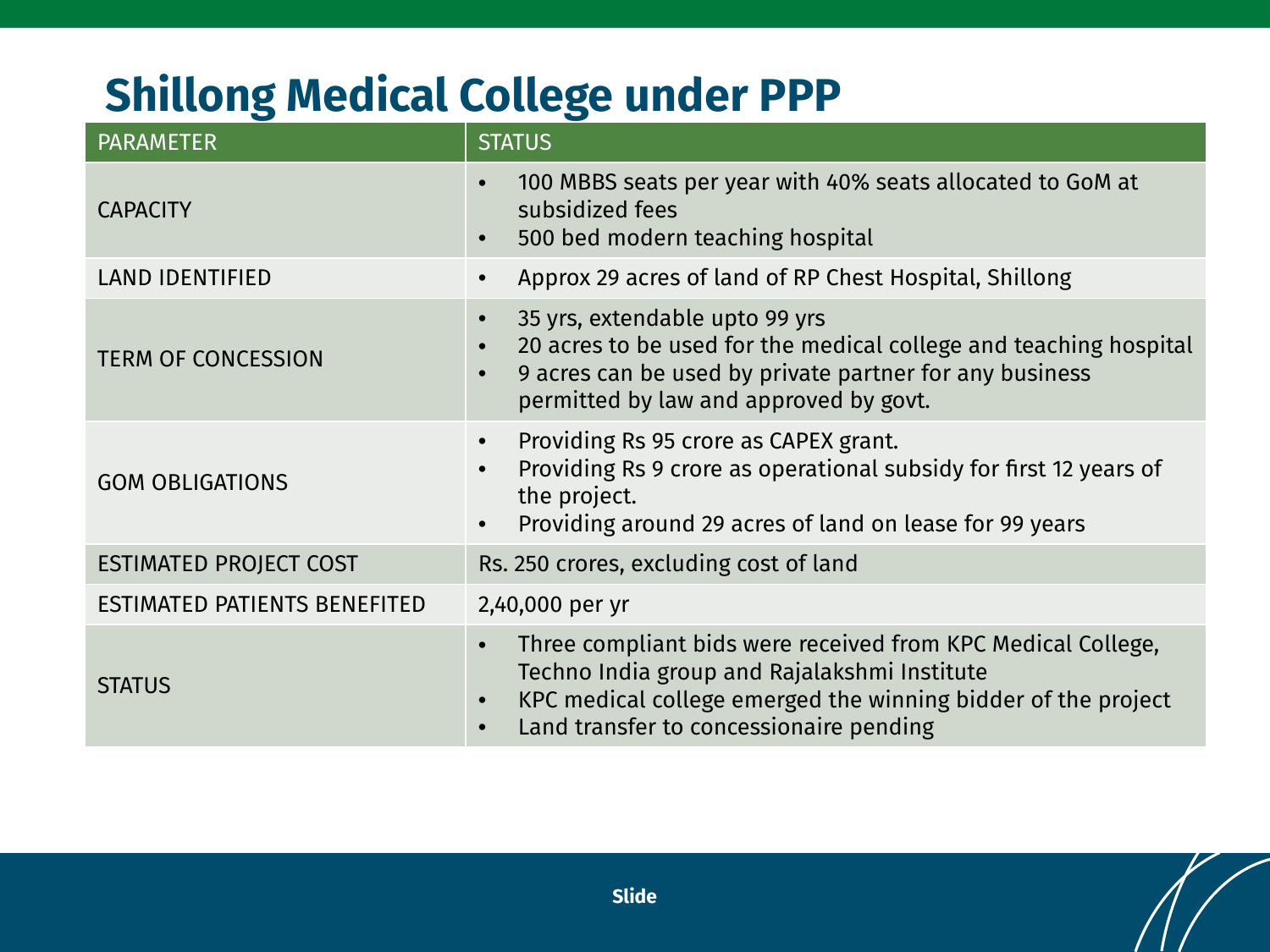

# Shillong Medical College under PPP
| PARAMETER | STATUS |
| --- | --- |
| CAPACITY | 100 MBBS seats per year with 40% seats allocated to GoM at subsidized fees 500 bed modern teaching hospital |
| LAND IDENTIFIED | Approx 29 acres of land of RP Chest Hospital, Shillong |
| TERM OF CONCESSION | 35 yrs, extendable upto 99 yrs 20 acres to be used for the medical college and teaching hospital 9 acres can be used by private partner for any business permitted by law and approved by govt. |
| GOM OBLIGATIONS | Providing Rs 95 crore as CAPEX grant. Providing Rs 9 crore as operational subsidy for first 12 years of the project. Providing around 29 acres of land on lease for 99 years |
| ESTIMATED PROJECT COST | Rs. 250 crores, excluding cost of land |
| ESTIMATED PATIENTS BENEFITED | 2,40,000 per yr |
| STATUS | Three compliant bids were received from KPC Medical College, Techno India group and Rajalakshmi Institute KPC medical college emerged the winning bidder of the project Land transfer to concessionaire pending |
Slide